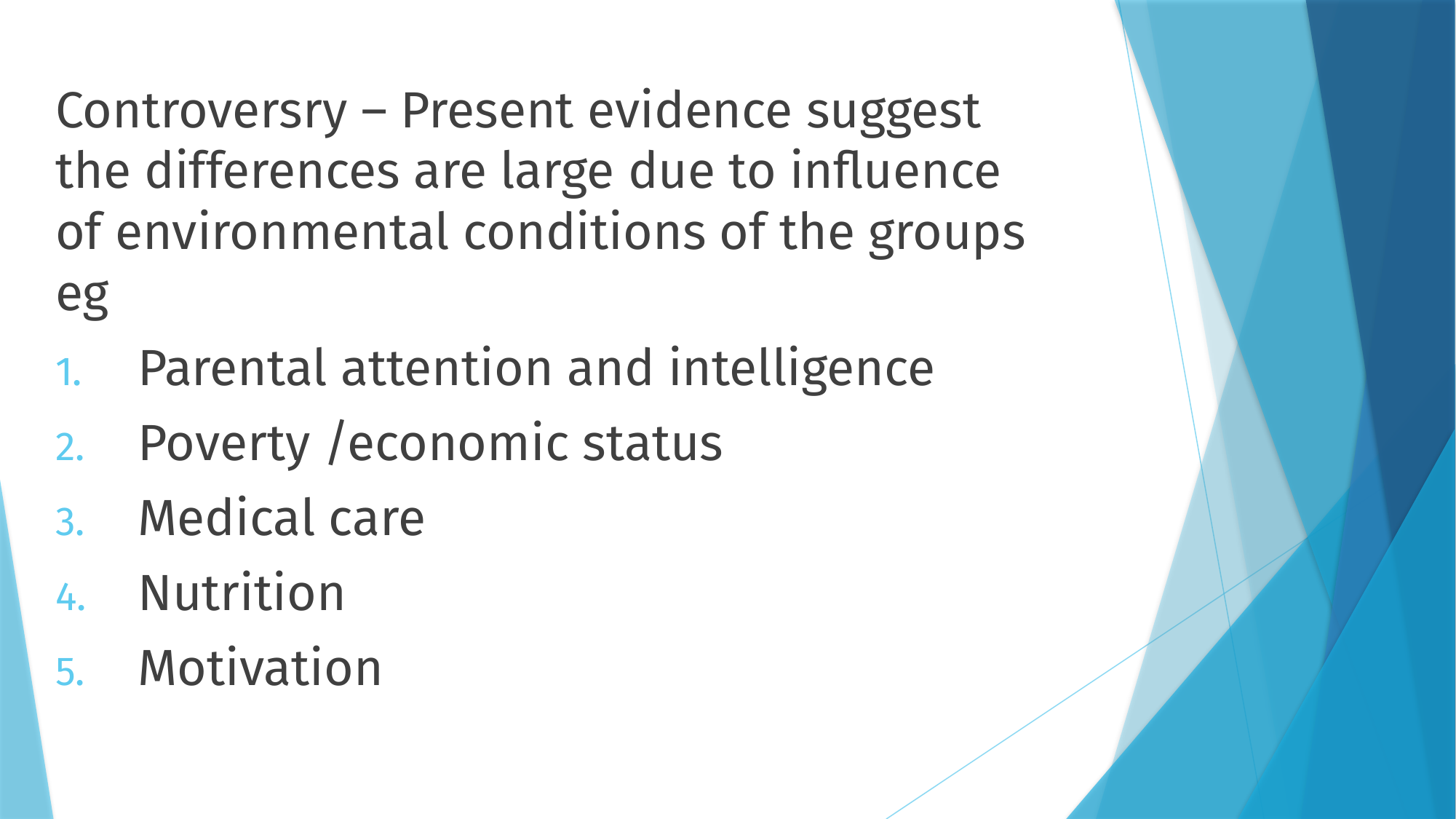

Controversry – Present evidence suggest the differences are large due to influence of environmental conditions of the groups eg
Parental attention and intelligence
Poverty /economic status
Medical care
Nutrition
Motivation